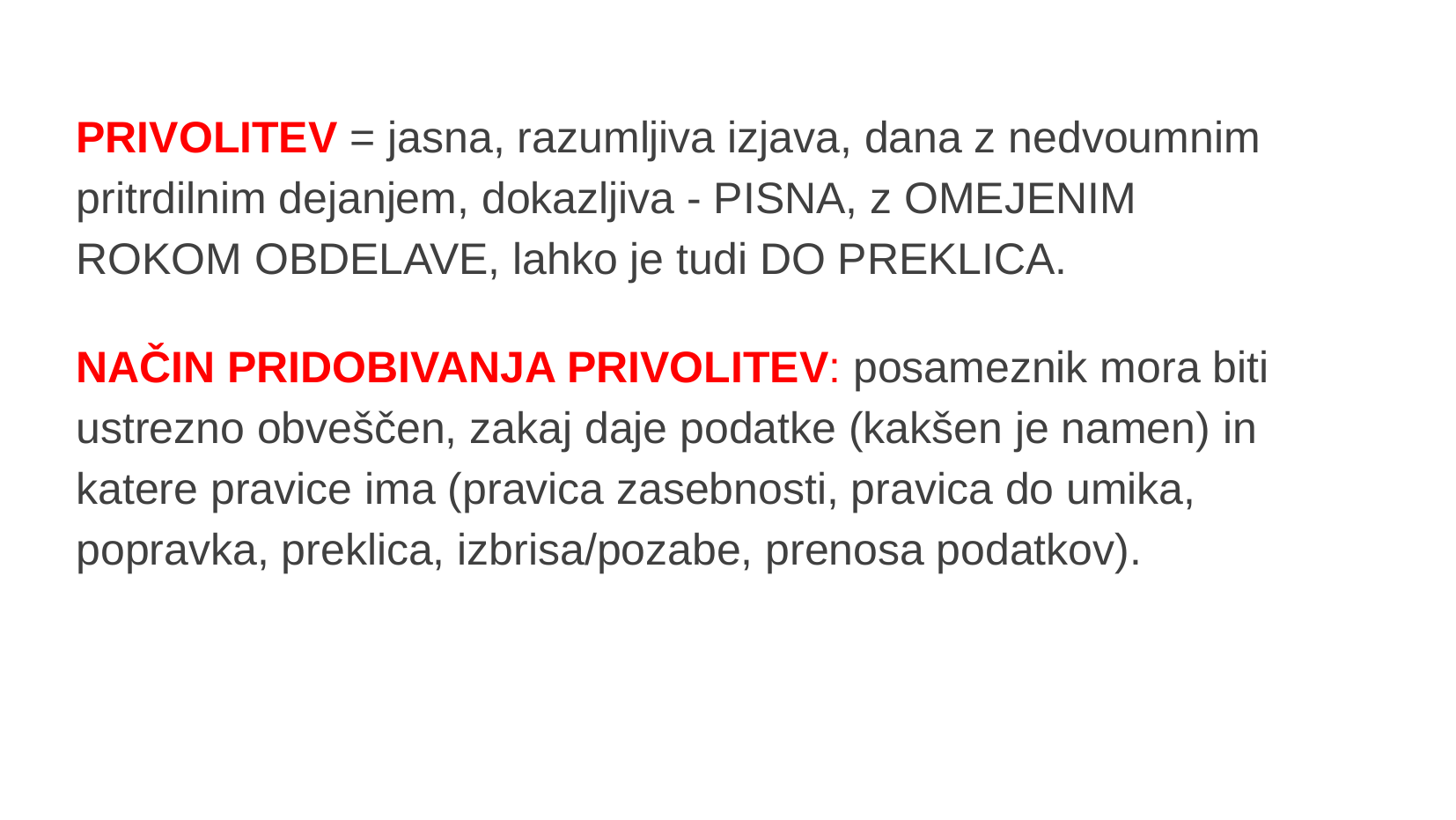

# PRIVOLITEV = jasna, razumljiva izjava, dana z nedvoumnim pritrdilnim dejanjem, dokazljiva - PISNA, z OMEJENIM ROKOM OBDELAVE, lahko je tudi DO PREKLICA.
NAČIN PRIDOBIVANJA PRIVOLITEV: posameznik mora biti ustrezno obveščen, zakaj daje podatke (kakšen je namen) in katere pravice ima (pravica zasebnosti, pravica do umika, popravka, preklica, izbrisa/pozabe, prenosa podatkov).